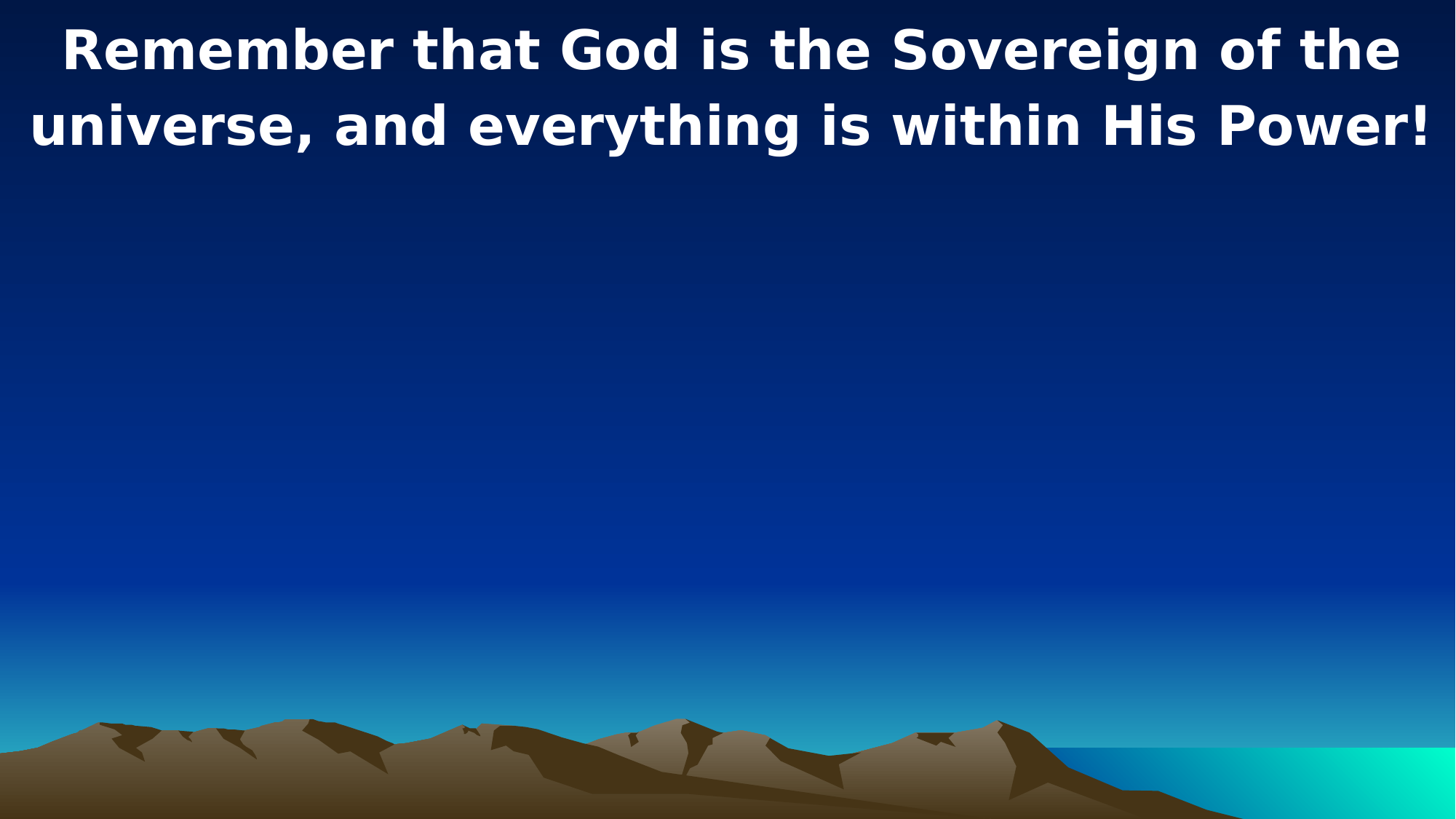

Remember that God is the Sovereign of the universe, and everything is within His Power!